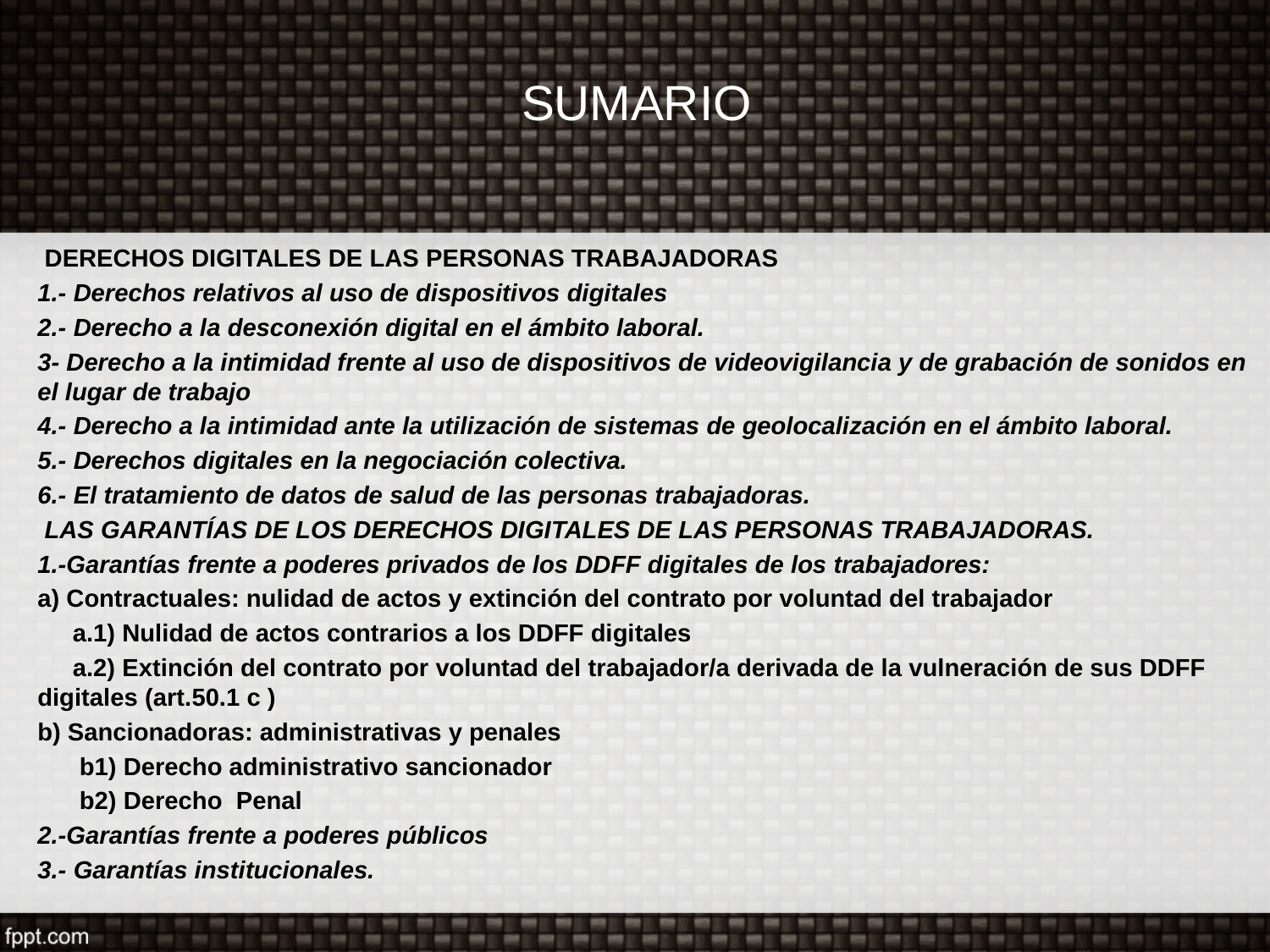

# SUMARIO
 DERECHOS DIGITALES DE LAS PERSONAS TRABAJADORAS
1.- Derechos relativos al uso de dispositivos digitales
2.- Derecho a la desconexión digital en el ámbito laboral.
3- Derecho a la intimidad frente al uso de dispositivos de videovigilancia y de grabación de sonidos en el lugar de trabajo
4.- Derecho a la intimidad ante la utilización de sistemas de geolocalización en el ámbito laboral.
5.- Derechos digitales en la negociación colectiva.
6.- El tratamiento de datos de salud de las personas trabajadoras.
 LAS GARANTÍAS DE LOS DERECHOS DIGITALES DE LAS PERSONAS TRABAJADORAS.
1.-Garantías frente a poderes privados de los DDFF digitales de los trabajadores:
a) Contractuales: nulidad de actos y extinción del contrato por voluntad del trabajador
     a.1) Nulidad de actos contrarios a los DDFF digitales
     a.2) Extinción del contrato por voluntad del trabajador/a derivada de la vulneración de sus DDFF digitales (art.50.1 c )
b) Sancionadoras: administrativas y penales
      b1) Derecho administrativo sancionador
      b2) Derecho  Penal
2.-Garantías frente a poderes públicos
3.- Garantías institucionales.